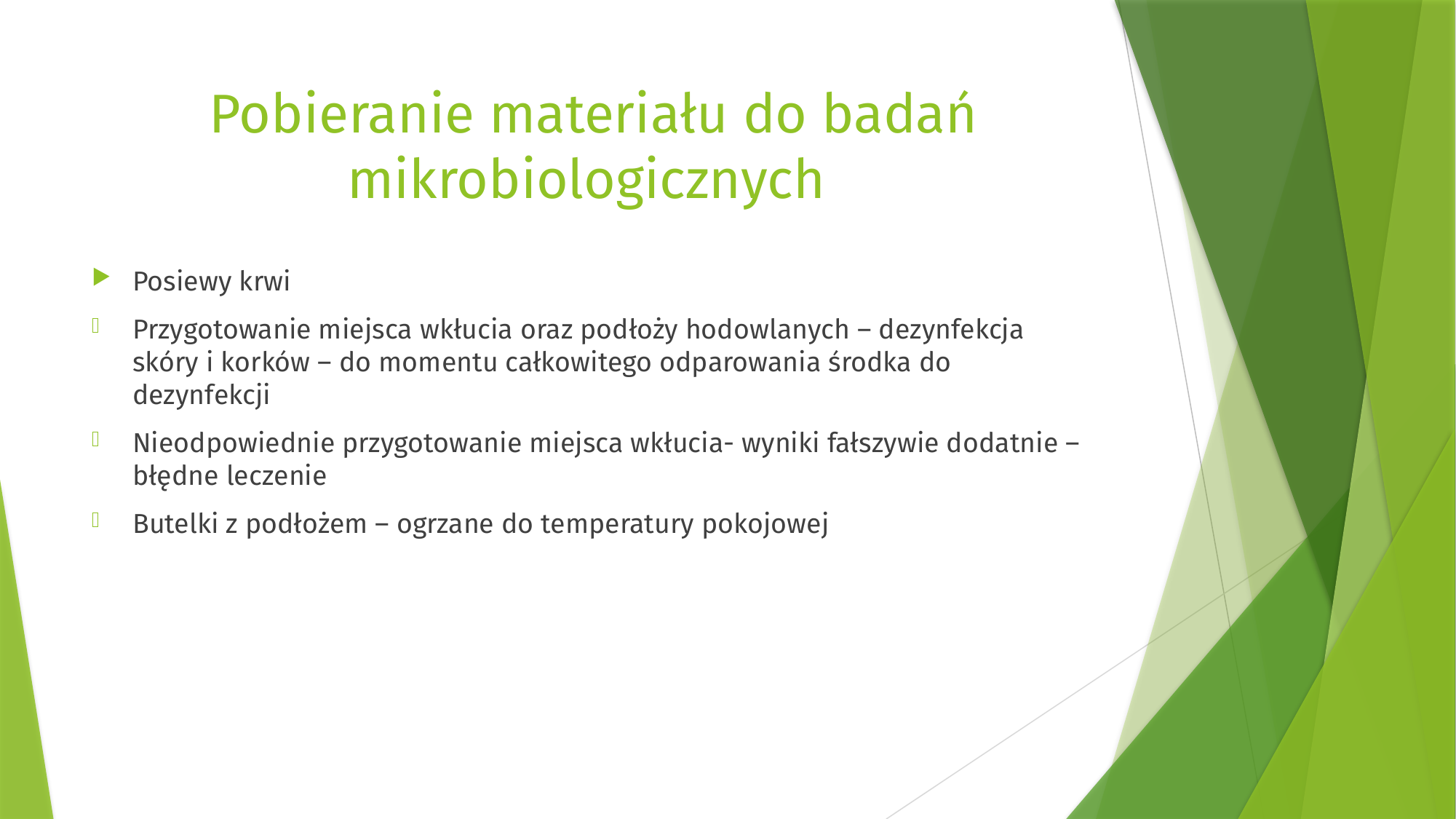

# Pobieranie materiału do badań mikrobiologicznych
Posiewy krwi
Przygotowanie miejsca wkłucia oraz podłoży hodowlanych – dezynfekcja skóry i korków – do momentu całkowitego odparowania środka do dezynfekcji
Nieodpowiednie przygotowanie miejsca wkłucia- wyniki fałszywie dodatnie – błędne leczenie
Butelki z podłożem – ogrzane do temperatury pokojowej